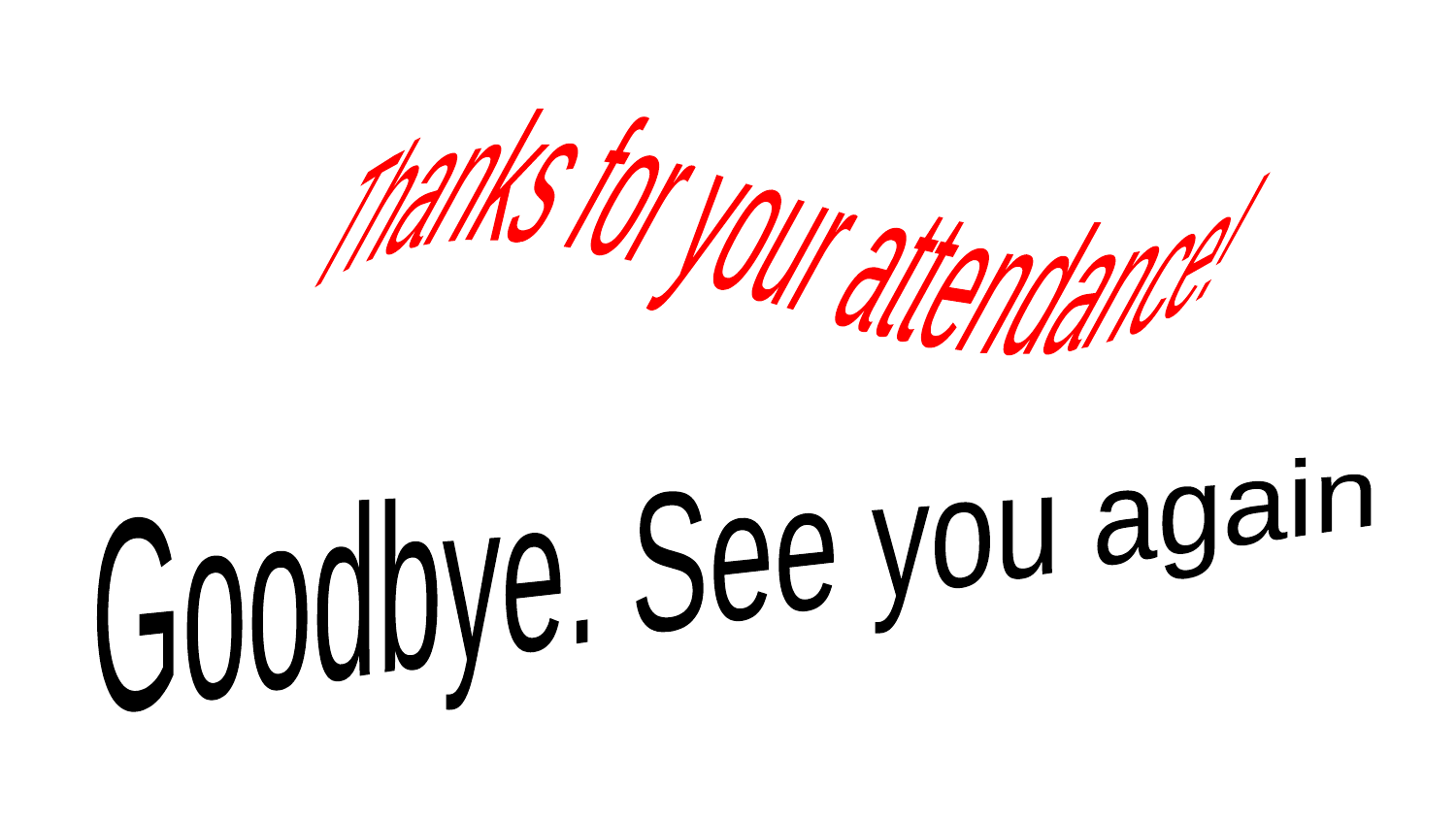

Thanks for your attendance!
Goodbye. See you again